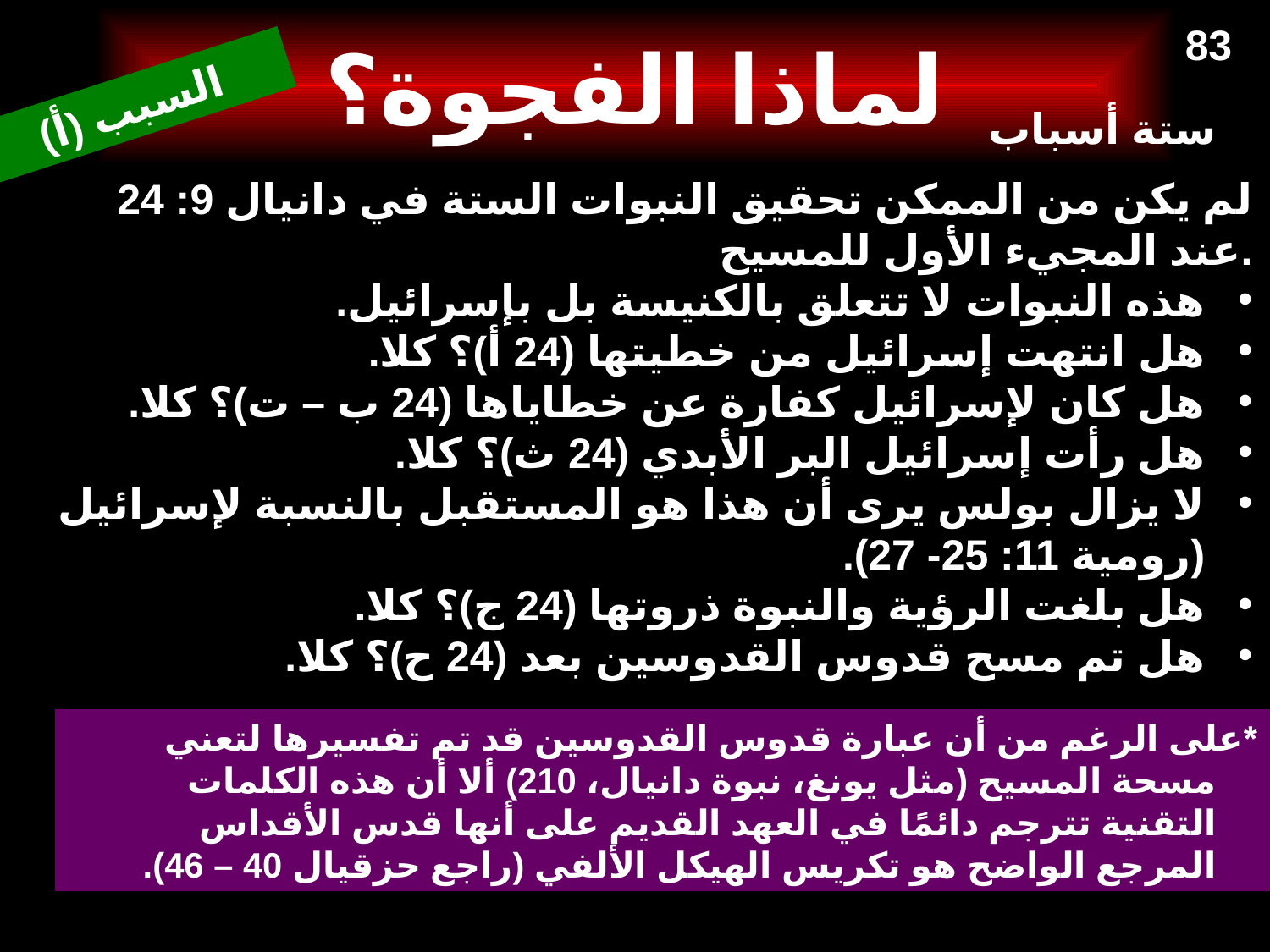

540
552a
# لماذا الفجوة؟
83
السبب (أ)
ستة أسباب
لم يكن من الممكن تحقيق النبوات الستة في دانيال 9: 24 عند المجيء الأول للمسيح.
هذه النبوات لا تتعلق بالكنيسة بل بإسرائيل.
هل انتهت إسرائيل من خطيتها (24 أ)؟ كلا.
هل كان لإسرائيل كفارة عن خطاياها (24 ب – ت)؟ كلا.
هل رأت إسرائيل البر الأبدي (24 ث)؟ كلا.
لا يزال بولس يرى أن هذا هو المستقبل بالنسبة لإسرائيل (رومية 11: 25- 27).
هل بلغت الرؤية والنبوة ذروتها (24 ج)؟ كلا.
هل تم مسح قدوس القدوسين بعد (24 ح)؟ كلا.

*	على الرغم من أن عبارة قدوس القدوسين قد تم تفسيرها لتعني مسحة المسيح (مثل يونغ، نبوة دانيال، 210) ألا أن هذه الكلمات التقنية تترجم دائمًا في العهد القديم على أنها قدس الأقداس    المرجع الواضح هو تكريس الهيكل الألفي (راجع حزقيال 40 – 46).